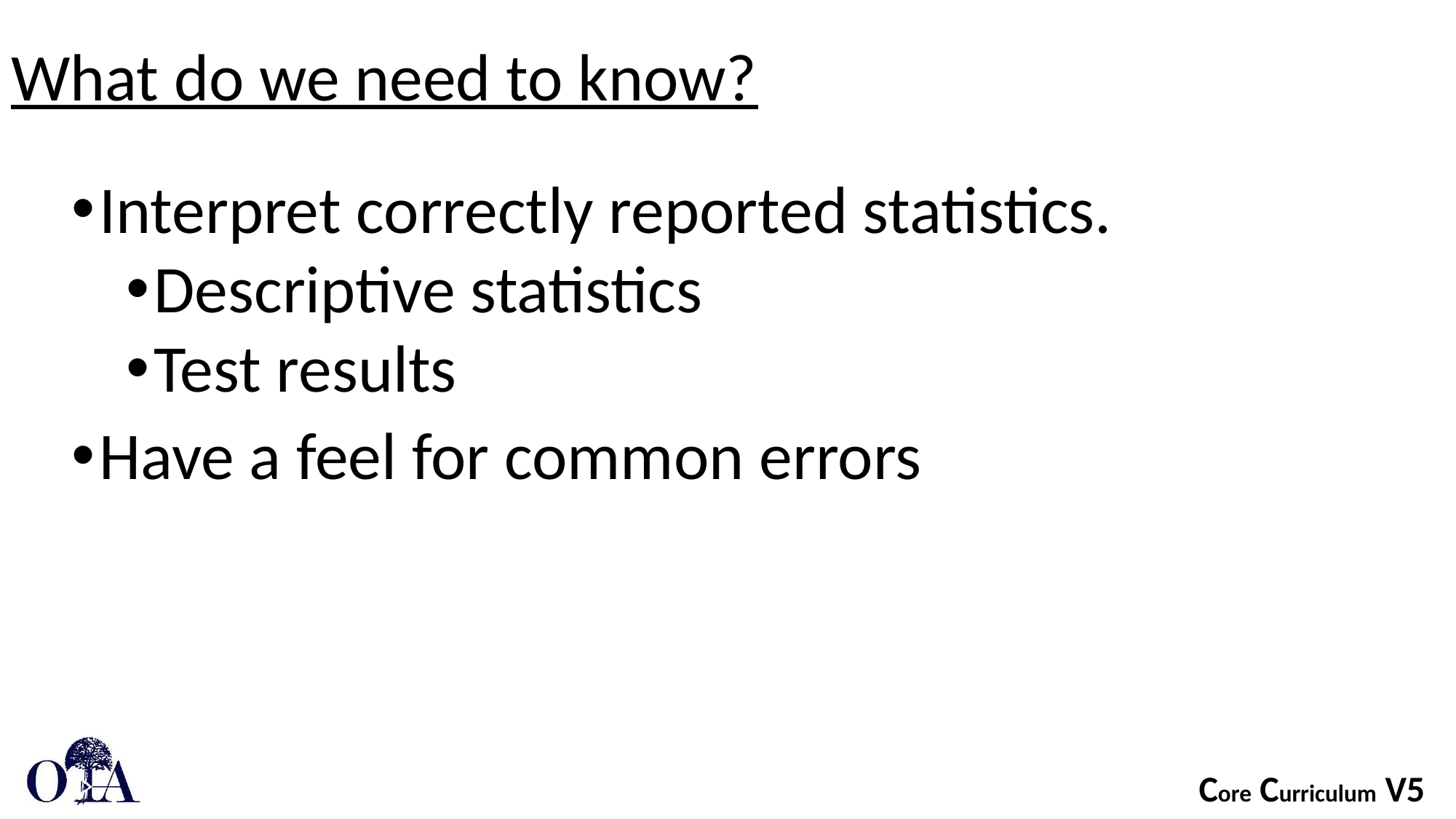

# What do we need to know?
Interpret correctly reported statistics.
Descriptive statistics
Test results
Have a feel for common errors